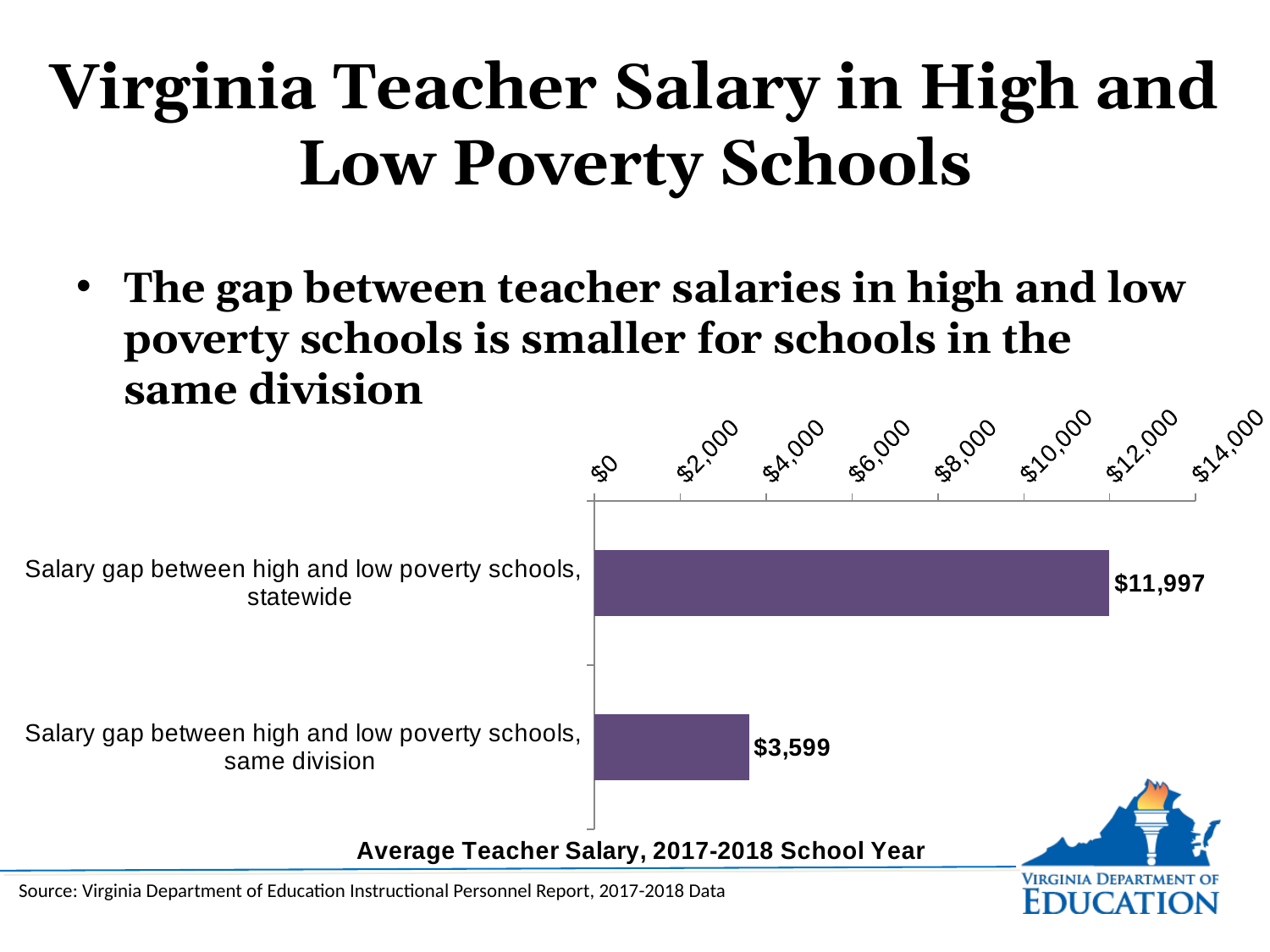

# Virginia Teacher Salary in High and Low Poverty Schools
The gap between teacher salaries in high and low poverty schools is smaller for schools in the same division

### Chart

| Category | Salary gap between high and low poverty schools, same division  |
|---|---|
| Salary gap between high and low poverty schools, statewide  | 11997.0 |
| Salary gap between high and low poverty schools, same division  | 3599.4166666666642 |
Source: Virginia Department of Education Instructional Personnel Report, 2017-2018 Data